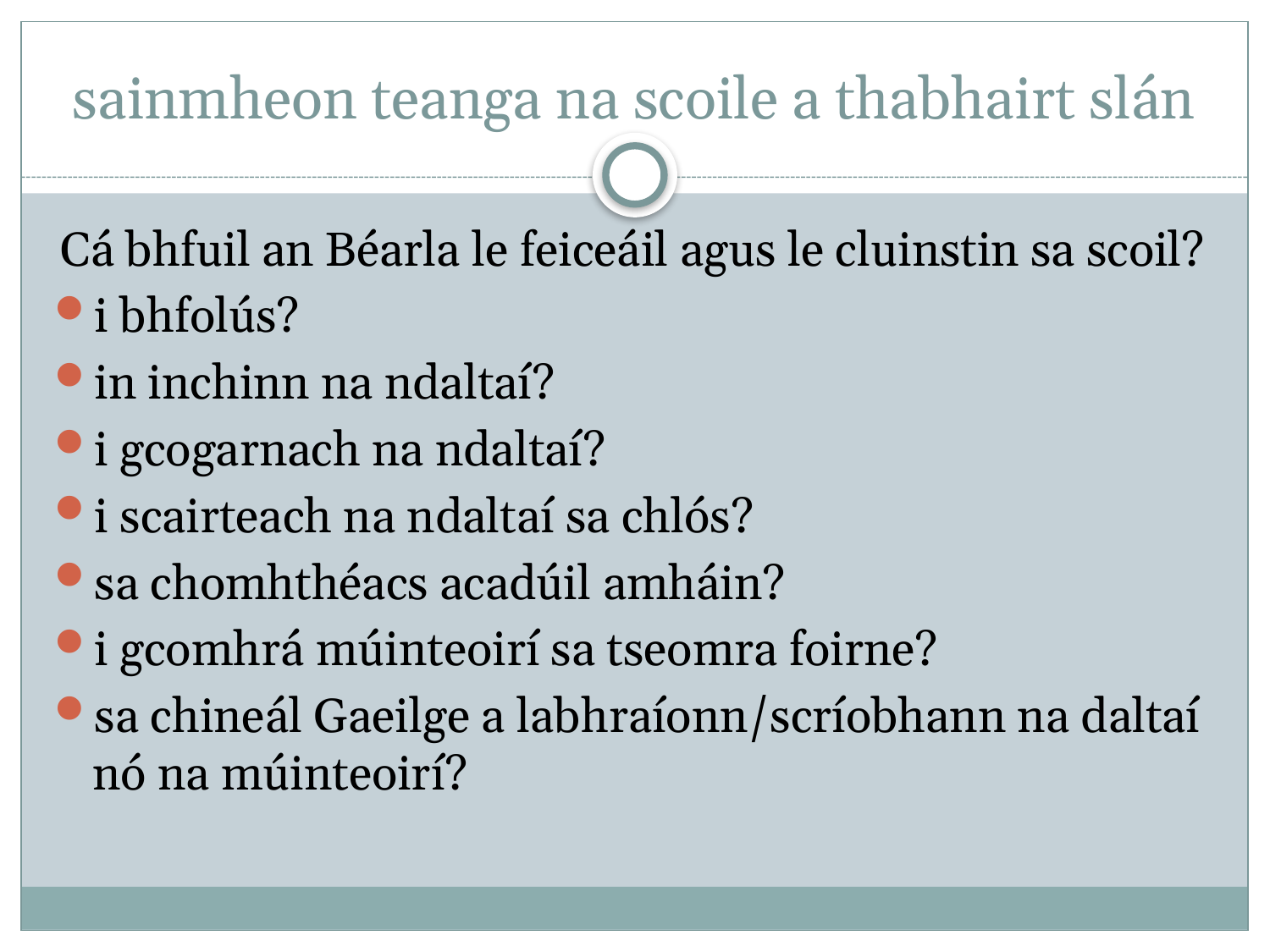

# sainmheon teanga na scoile a thabhairt slán
Cá bhfuil an Béarla le feiceáil agus le cluinstin sa scoil?
i bhfolús?
in inchinn na ndaltaí?
i gcogarnach na ndaltaí?
i scairteach na ndaltaí sa chlós?
sa chomhthéacs acadúil amháin?
i gcomhrá múinteoirí sa tseomra foirne?
sa chineál Gaeilge a labhraíonn/scríobhann na daltaí nó na múinteoirí?